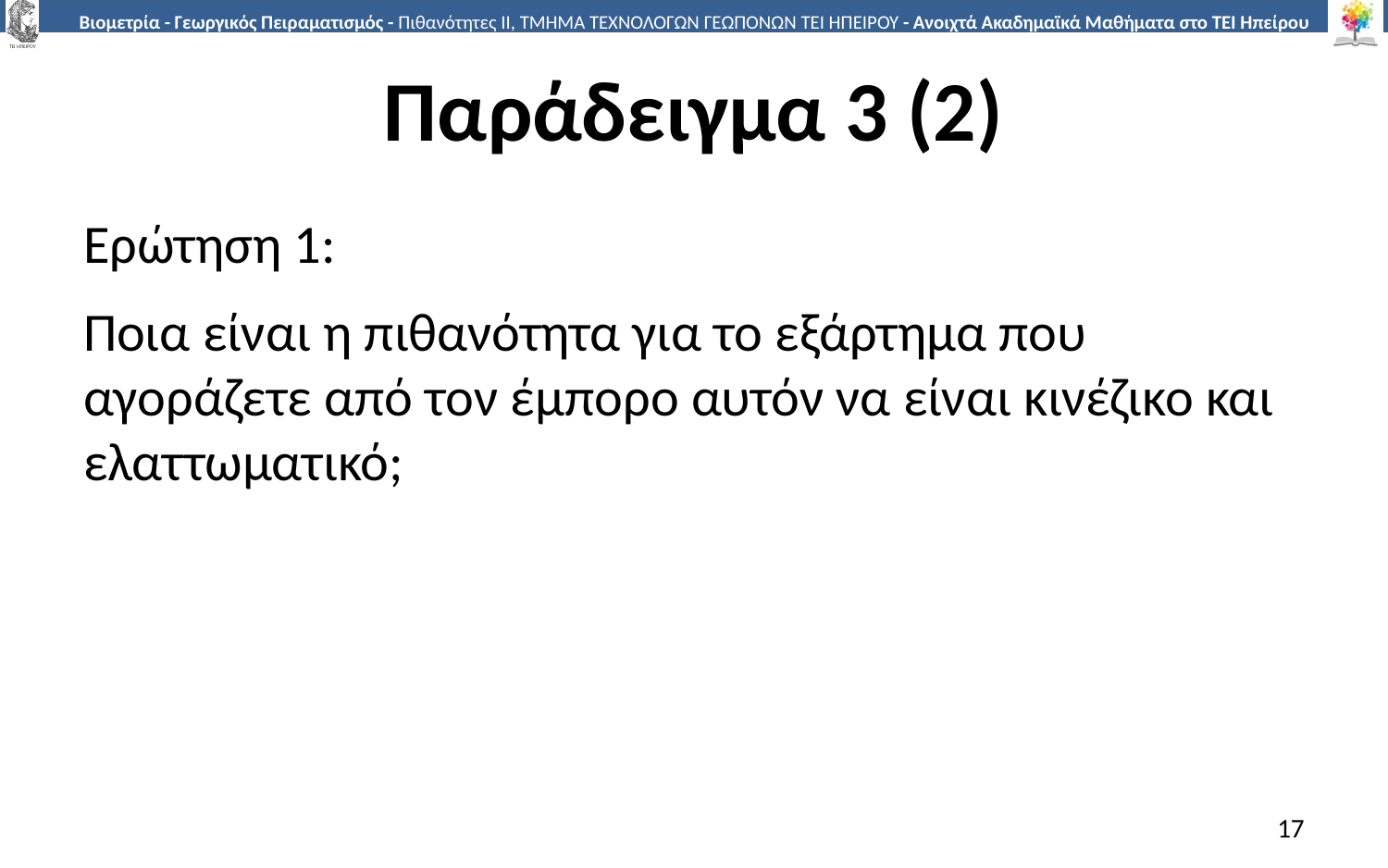

# Παράδειγμα 3 (2)
Ερώτηση 1:
Ποια είναι η πιθανότητα για το εξάρτημα που αγοράζετε από τον έμπορο αυτόν να είναι κινέζικο και ελαττωματικό;

17